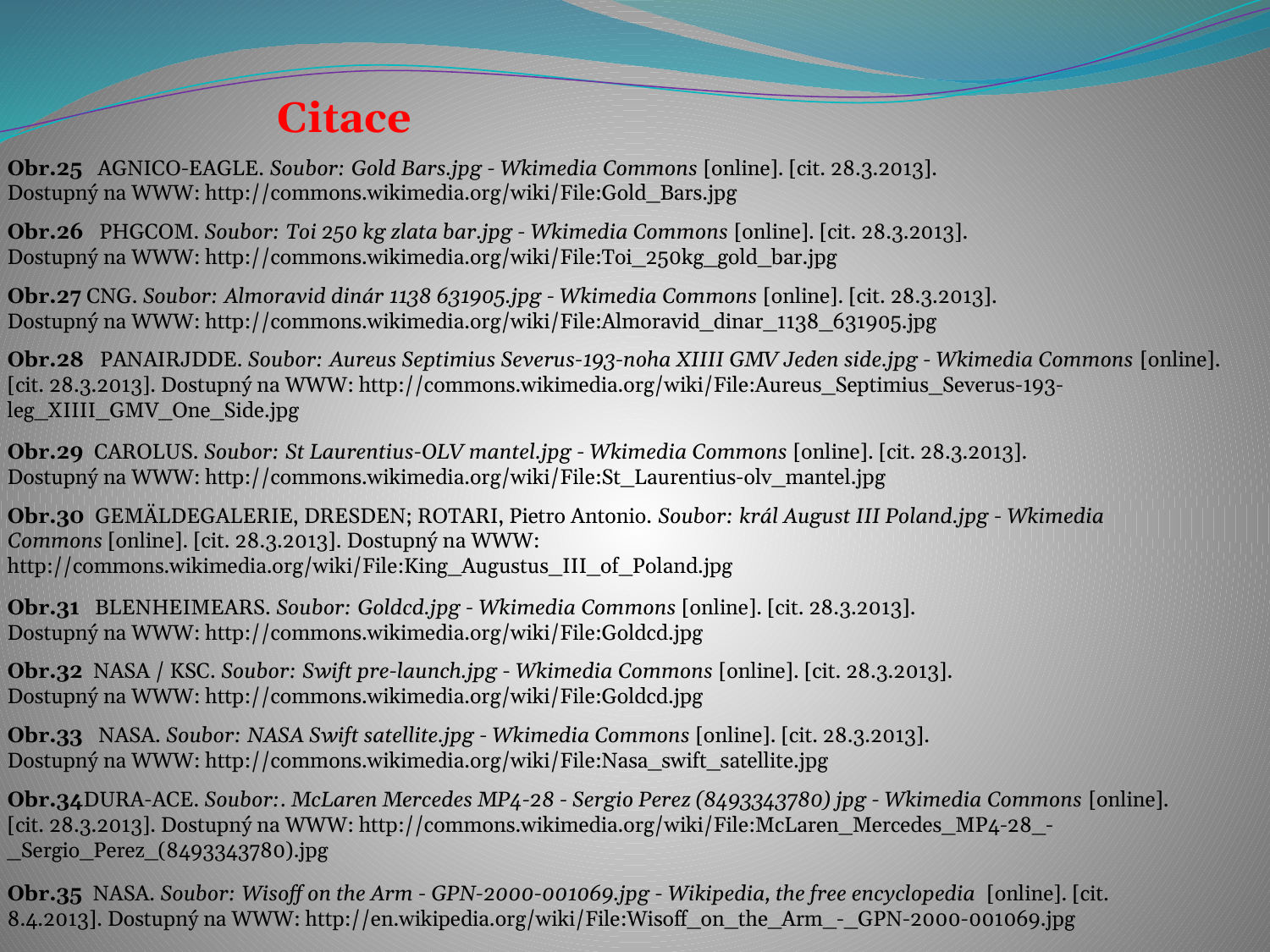

Citace
Obr.25   AGNICO-EAGLE. Soubor: Gold Bars.jpg - Wkimedia Commons [online]. [cit. 28.3.2013]. Dostupný na WWW: http://commons.wikimedia.org/wiki/File:Gold_Bars.jpg
Obr.26   PHGCOM. Soubor: Toi 250 kg zlata bar.jpg - Wkimedia Commons [online]. [cit. 28.3.2013]. Dostupný na WWW: http://commons.wikimedia.org/wiki/File:Toi_250kg_gold_bar.jpg
Obr.27 CNG. Soubor: Almoravid dinár 1138 631905.jpg - Wkimedia Commons [online]. [cit. 28.3.2013]. Dostupný na WWW: http://commons.wikimedia.org/wiki/File:Almoravid_dinar_1138_631905.jpg
Obr.28   PANAIRJDDE. Soubor: Aureus Septimius Severus-193-noha XIIII GMV Jeden side.jpg - Wkimedia Commons [online]. [cit. 28.3.2013]. Dostupný na WWW: http://commons.wikimedia.org/wiki/File:Aureus_Septimius_Severus-193-leg_XIIII_GMV_One_Side.jpg
Obr.29  CAROLUS. Soubor: St Laurentius-OLV mantel.jpg - Wkimedia Commons [online]. [cit. 28.3.2013]. Dostupný na WWW: http://commons.wikimedia.org/wiki/File:St_Laurentius-olv_mantel.jpg
Obr.30  GEMÄLDEGALERIE, DRESDEN; ROTARI, Pietro Antonio. Soubor: král August III Poland.jpg - Wkimedia Commons [online]. [cit. 28.3.2013]. Dostupný na WWW: http://commons.wikimedia.org/wiki/File:King_Augustus_III_of_Poland.jpg
Obr.31   BLENHEIMEARS. Soubor: Goldcd.jpg - Wkimedia Commons [online]. [cit. 28.3.2013]. Dostupný na WWW: http://commons.wikimedia.org/wiki/File:Goldcd.jpg
Obr.32  NASA / KSC. Soubor: Swift pre-launch.jpg - Wkimedia Commons [online]. [cit. 28.3.2013]. Dostupný na WWW: http://commons.wikimedia.org/wiki/File:Goldcd.jpg
Obr.33   NASA. Soubor: NASA Swift satellite.jpg - Wkimedia Commons [online]. [cit. 28.3.2013]. Dostupný na WWW: http://commons.wikimedia.org/wiki/File:Nasa_swift_satellite.jpg
Obr.34DURA-ACE. Soubor:. McLaren Mercedes MP4-28 - Sergio Perez (8493343780) jpg - Wkimedia Commons [online]. [cit. 28.3.2013]. Dostupný na WWW: http://commons.wikimedia.org/wiki/File:McLaren_Mercedes_MP4-28_-_Sergio_Perez_(8493343780).jpg
Obr.35  NASA. Soubor: Wisoff on the Arm - GPN-2000-001069.jpg - Wikipedia, the free encyclopedia  [online]. [cit. 8.4.2013]. Dostupný na WWW: http://en.wikipedia.org/wiki/File:Wisoff_on_the_Arm_-_GPN-2000-001069.jpg